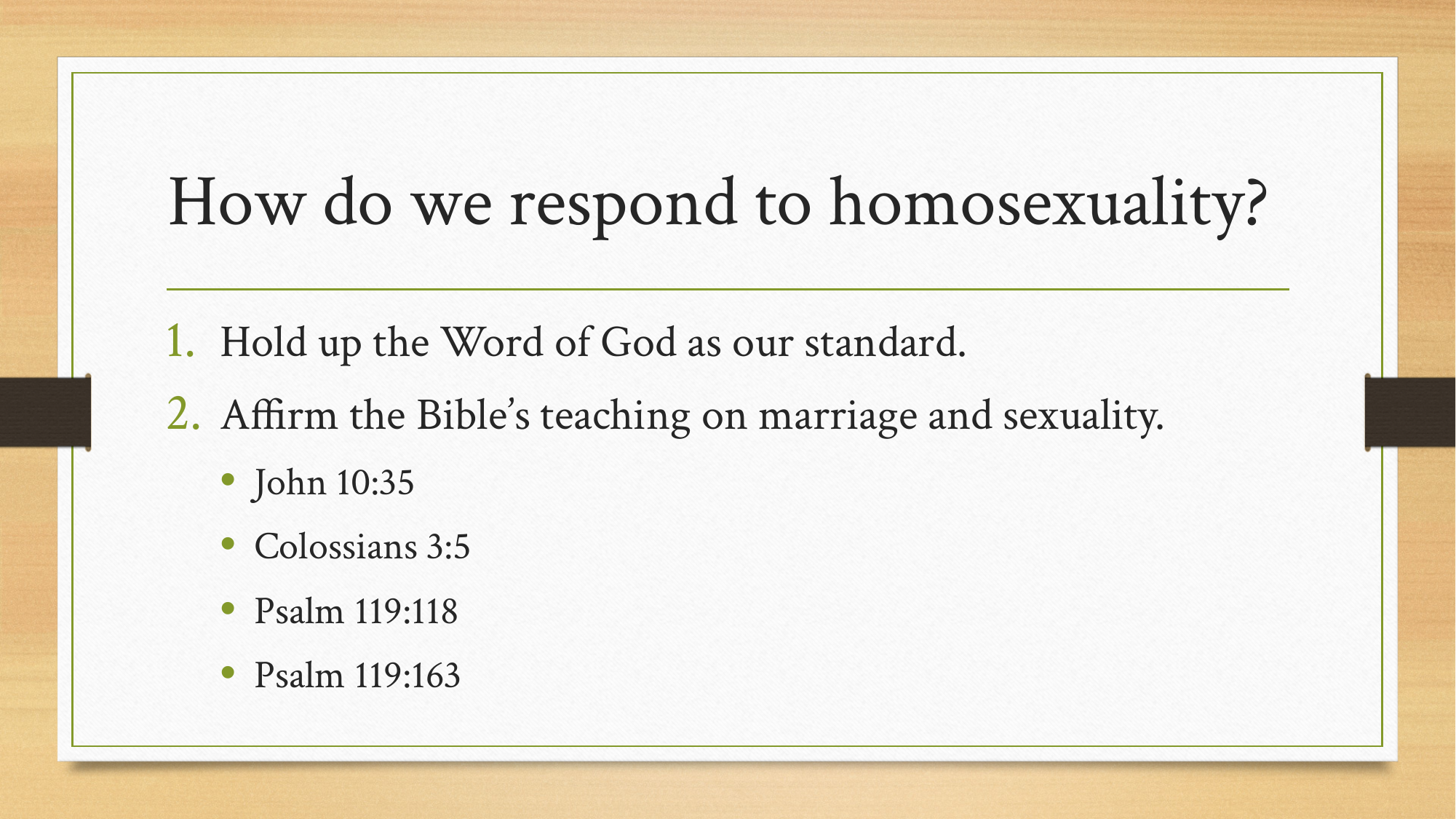

# How do we respond to homosexuality?
Hold up the Word of God as our standard.
Affirm the Bible’s teaching on marriage and sexuality.
John 10:35
Colossians 3:5
Psalm 119:118
Psalm 119:163